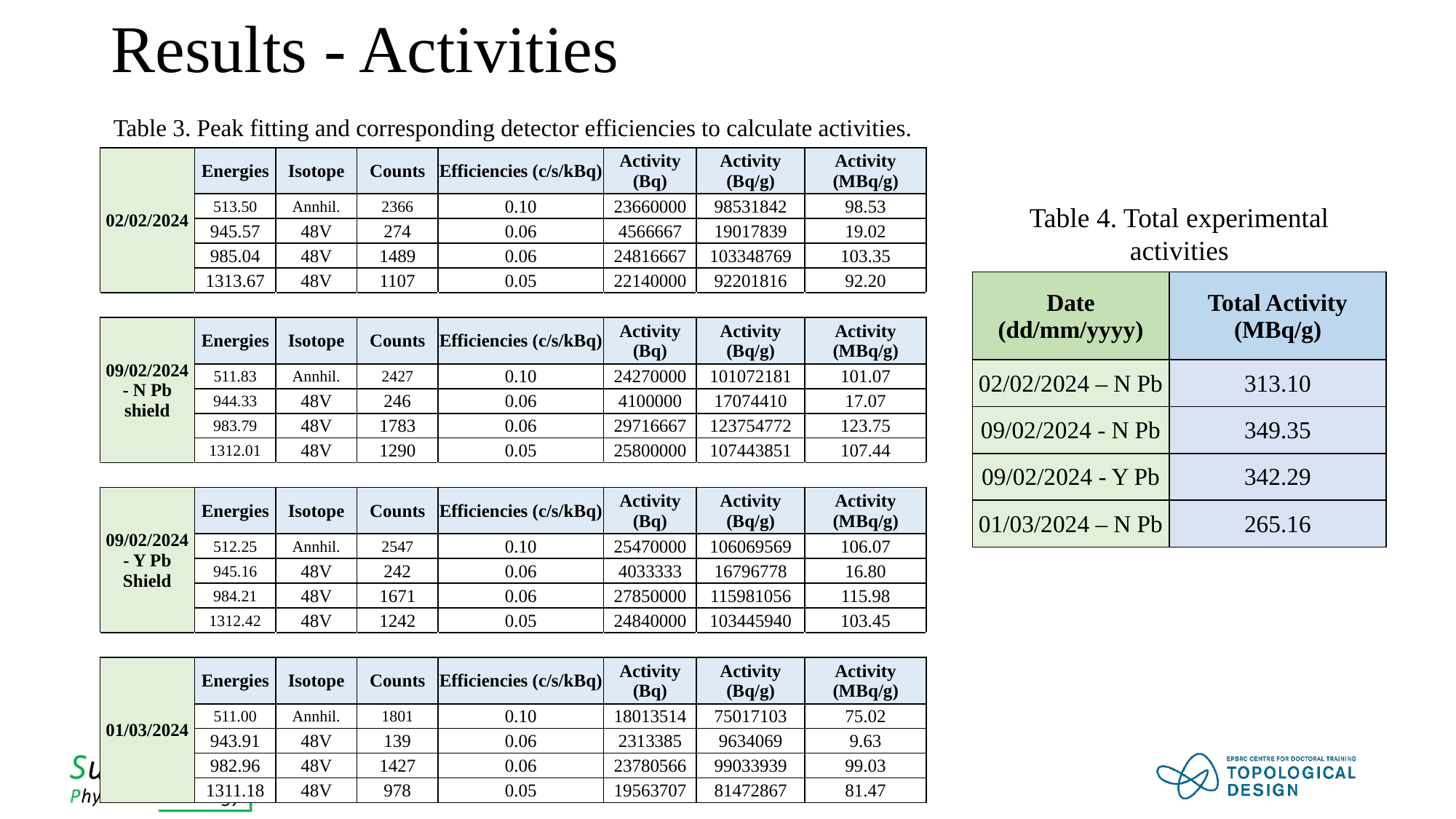

# Results - Activities
Table 3. Peak fitting and corresponding detector efficiencies to calculate activities.
| 02/02/2024 | Energies | Isotope | Counts | Efficiencies (c/s/kBq) | Activity (Bq) | Activity (Bq/g) | Activity (MBq/g) |
| --- | --- | --- | --- | --- | --- | --- | --- |
|  | 513.50 | Annhil. | 2366 | 0.10 | 23660000 | 98531842 | 98.53 |
|  | 945.57 | 48V | 274 | 0.06 | 4566667 | 19017839 | 19.02 |
|  | 985.04 | 48V | 1489 | 0.06 | 24816667 | 103348769 | 103.35 |
|  | 1313.67 | 48V | 1107 | 0.05 | 22140000 | 92201816 | 92.20 |
|  |  |  |  |  |  |  |  |
| 09/02/2024 - N Pb shield | Energies | Isotope | Counts | Efficiencies (c/s/kBq) | Activity (Bq) | Activity (Bq/g) | Activity (MBq/g) |
|  | 511.83 | Annhil. | 2427 | 0.10 | 24270000 | 101072181 | 101.07 |
|  | 944.33 | 48V | 246 | 0.06 | 4100000 | 17074410 | 17.07 |
|  | 983.79 | 48V | 1783 | 0.06 | 29716667 | 123754772 | 123.75 |
|  | 1312.01 | 48V | 1290 | 0.05 | 25800000 | 107443851 | 107.44 |
|  |  |  |  |  |  |  |  |
| 09/02/2024 - Y Pb Shield | Energies | Isotope | Counts | Efficiencies (c/s/kBq) | Activity (Bq) | Activity (Bq/g) | Activity (MBq/g) |
|  | 512.25 | Annhil. | 2547 | 0.10 | 25470000 | 106069569 | 106.07 |
|  | 945.16 | 48V | 242 | 0.06 | 4033333 | 16796778 | 16.80 |
|  | 984.21 | 48V | 1671 | 0.06 | 27850000 | 115981056 | 115.98 |
|  | 1312.42 | 48V | 1242 | 0.05 | 24840000 | 103445940 | 103.45 |
|  |  |  |  |  |  |  |  |
| 01/03/2024 | Energies | Isotope | Counts | Efficiencies (c/s/kBq) | Activity (Bq) | Activity (Bq/g) | Activity (MBq/g) |
|  | 511.00 | Annhil. | 1801 | 0.10 | 18013514 | 75017103 | 75.02 |
|  | 943.91 | 48V | 139 | 0.06 | 2313385 | 9634069 | 9.63 |
|  | 982.96 | 48V | 1427 | 0.06 | 23780566 | 99033939 | 99.03 |
|  | 1311.18 | 48V | 978 | 0.05 | 19563707 | 81472867 | 81.47 |
Table 4. Total experimental activities
| Date (dd/mm/yyyy) | Total Activity (MBq/g) |
| --- | --- |
| 02/02/2024 – N Pb | 313.10 |
| 09/02/2024 - N Pb | 349.35 |
| 09/02/2024 - Y Pb | 342.29 |
| 01/03/2024 – N Pb | 265.16 |
16